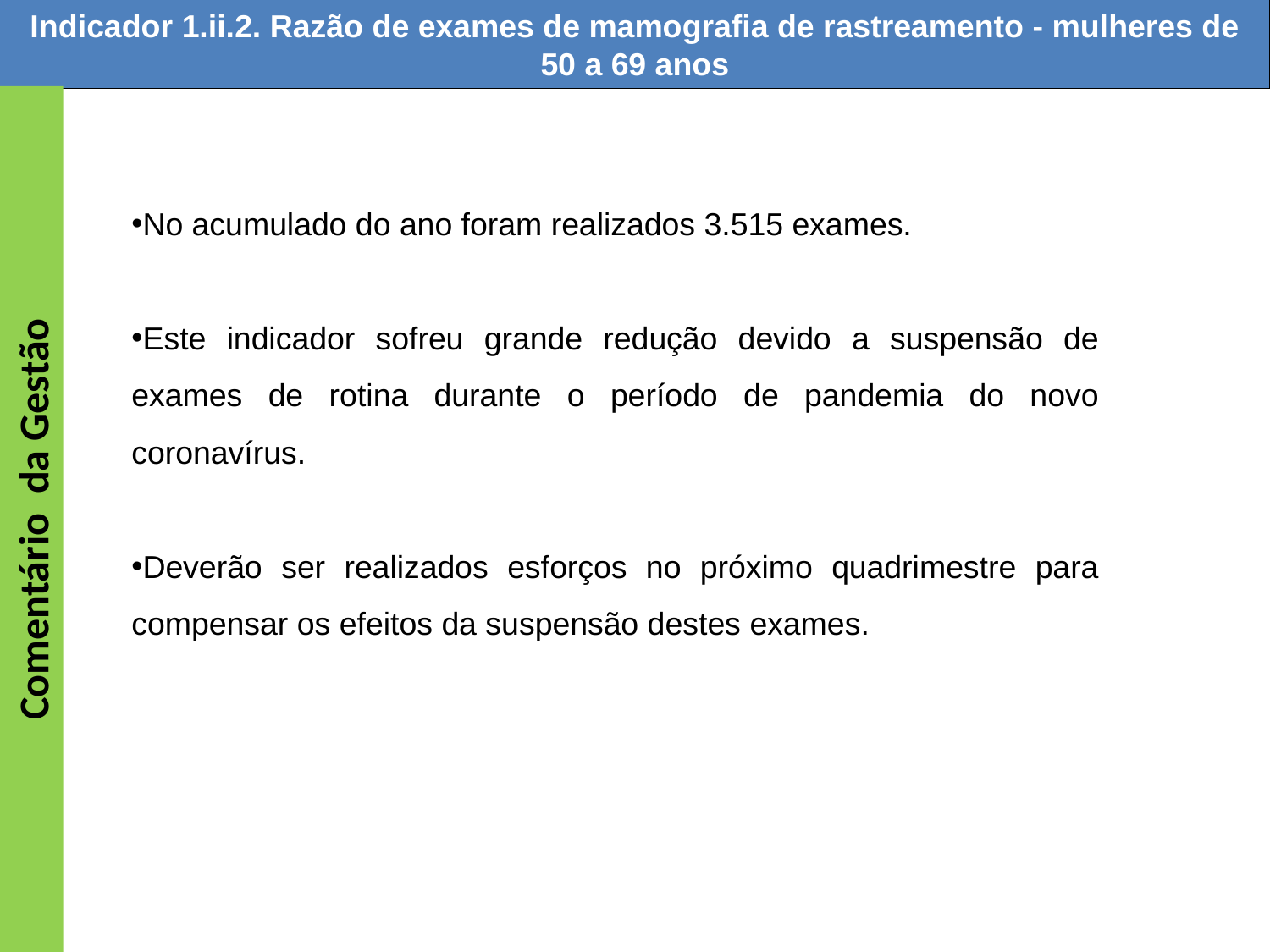

Indicador 1.ii.2. Razão de exames de mamografia de rastreamento - mulheres de 50 a 69 anos
No acumulado do ano foram realizados 3.515 exames.

Este indicador sofreu grande redução devido a suspensão de exames de rotina durante o período de pandemia do novo coronavírus.

Deverão ser realizados esforços no próximo quadrimestre para compensar os efeitos da suspensão destes exames.
Comentário  da Gestão